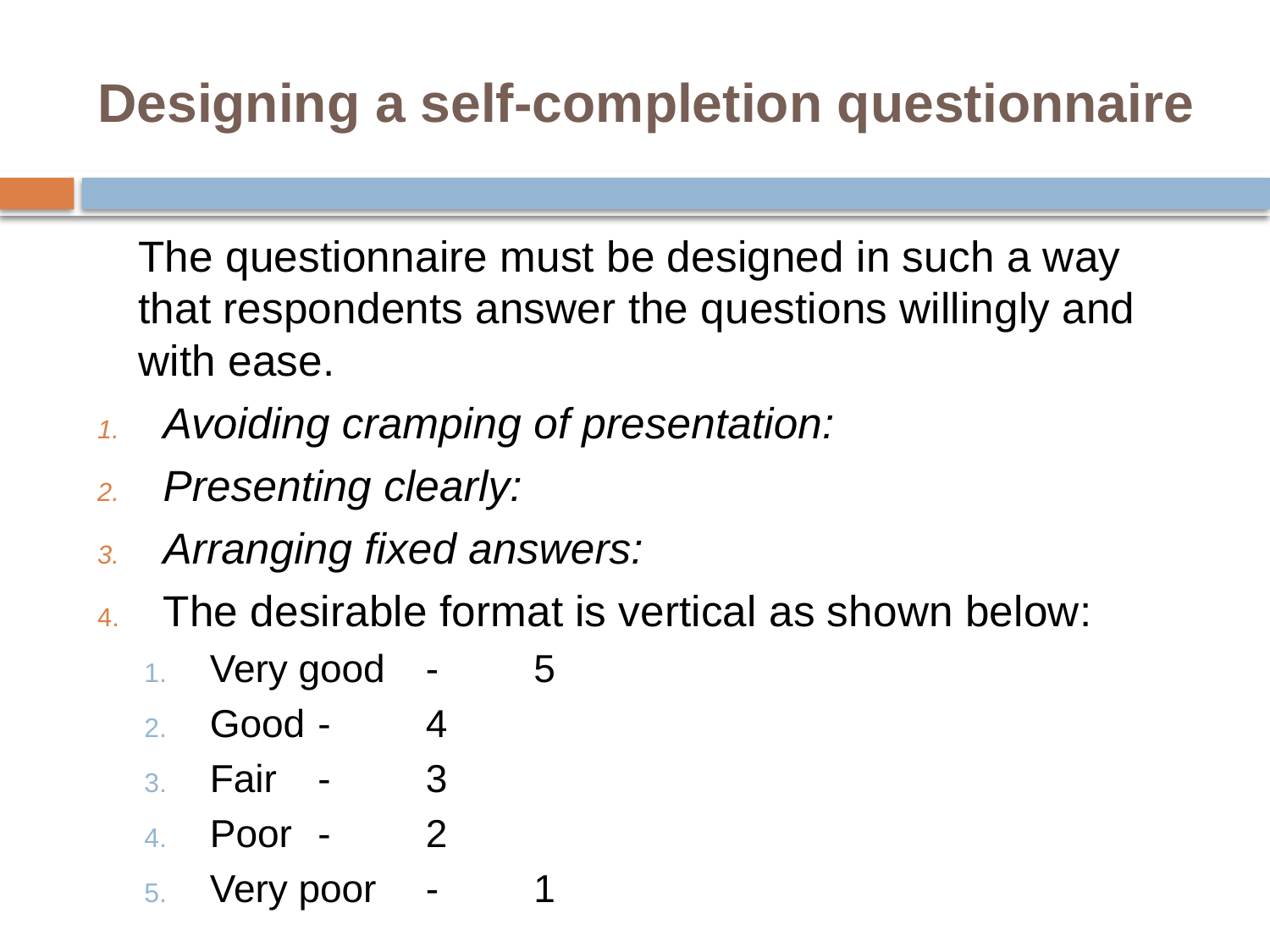

# Designing a self-completion questionnaire
	The questionnaire must be designed in such a way that respondents answer the questions willingly and with ease.
Avoiding cramping of presentation:
Presenting clearly:
Arranging fixed answers:
The desirable format is vertical as shown below:
Very good	-	5
Good		-	4
Fair		-	3
Poor		-	2
Very poor	-	1